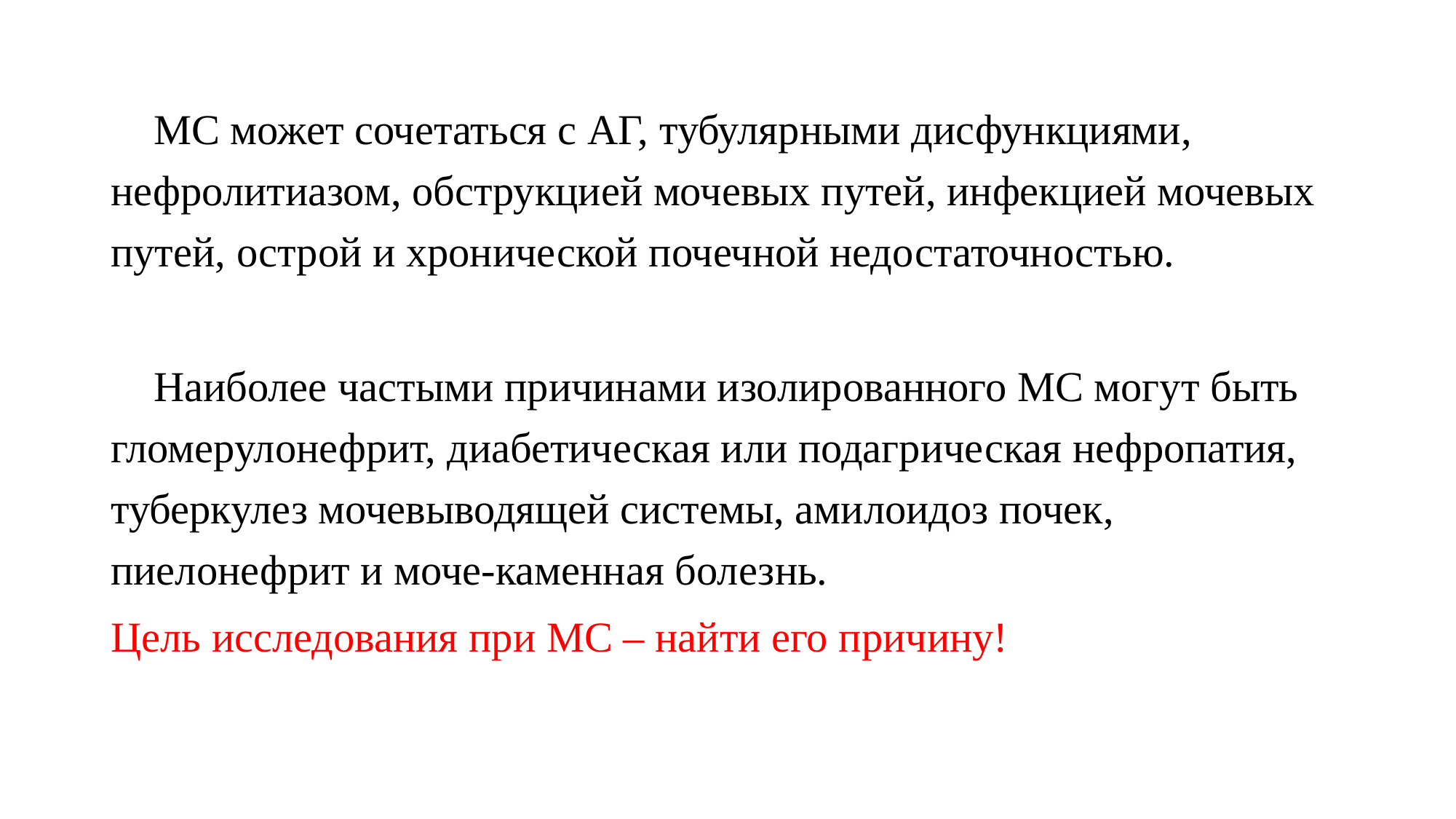

МС может сочетаться с АГ, тубулярными дисфункциями, нефролитиазом, обструкцией мочевых путей, инфекцией мочевых путей, острой и хронической почечной недостаточностью.

	Наиболее частыми причинами изолированного МС могут быть гломерулонефрит, диабетическая или подагрическая нефропатия, туберкулез мочевыводящей системы, амилоидоз почек, пиелонефрит и моче-каменная болезнь.
Цель исследования при МС – найти его причину!
#